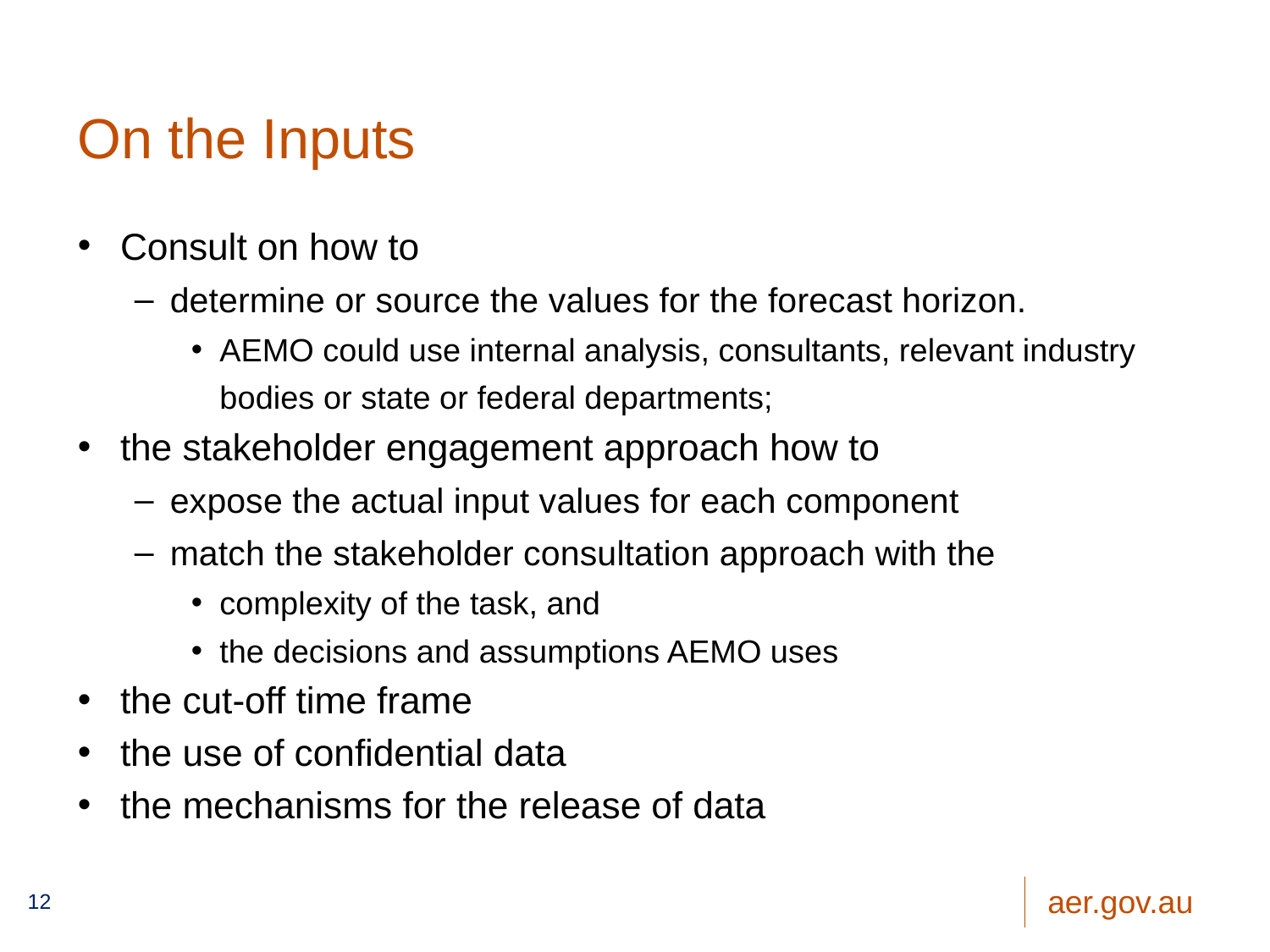

# On the Inputs
Consult on how to
determine or source the values for the forecast horizon.
AEMO could use internal analysis, consultants, relevant industry bodies or state or federal departments;
the stakeholder engagement approach how to
expose the actual input values for each component
match the stakeholder consultation approach with the
complexity of the task, and
the decisions and assumptions AEMO uses
the cut-off time frame
the use of confidential data
the mechanisms for the release of data
12